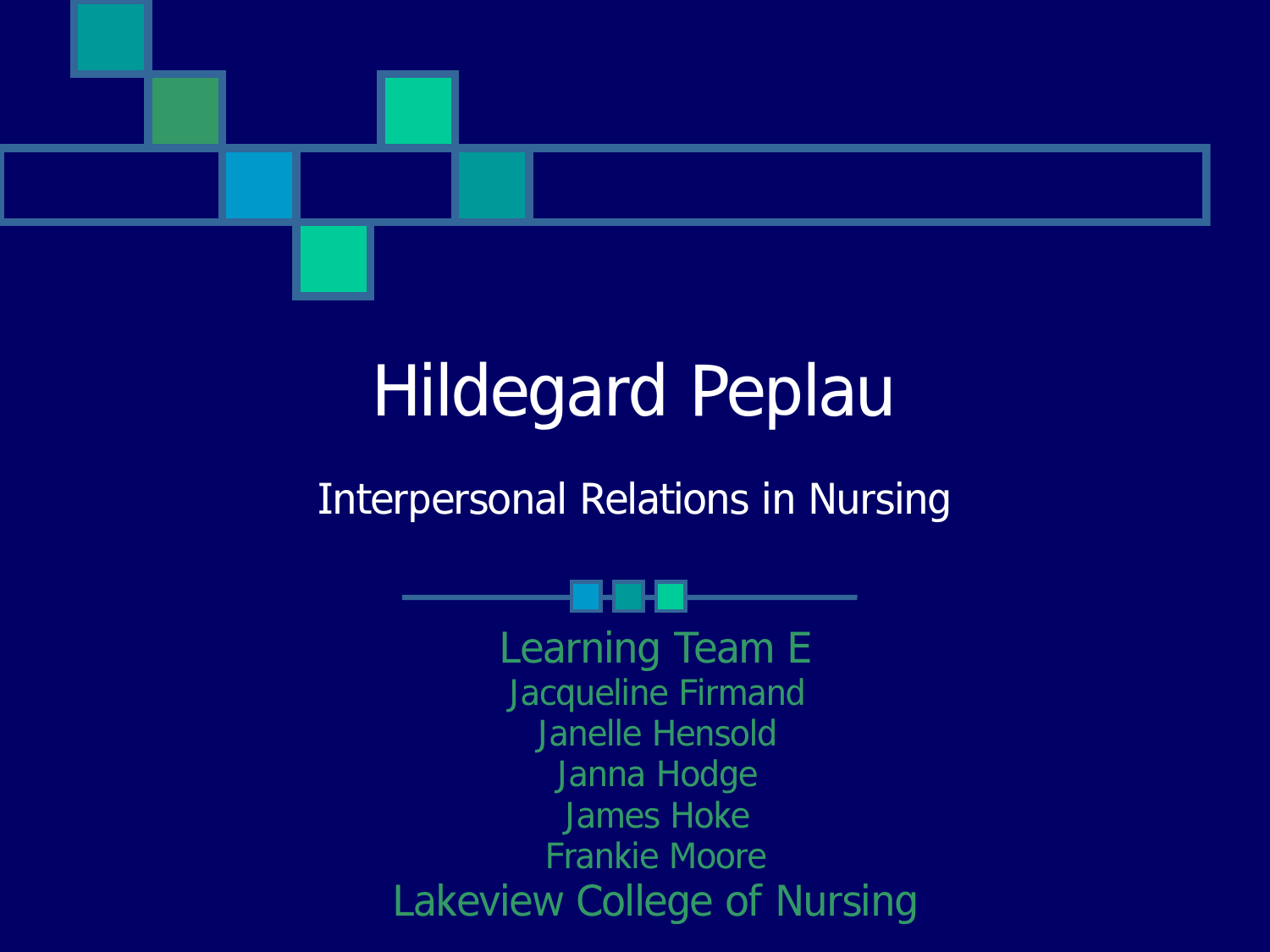

# Hildegard Peplau Interpersonal Relations in Nursing
Learning Team E
Jacqueline Firmand
Janelle Hensold
Janna Hodge
James Hoke
Frankie Moore
Lakeview College of Nursing